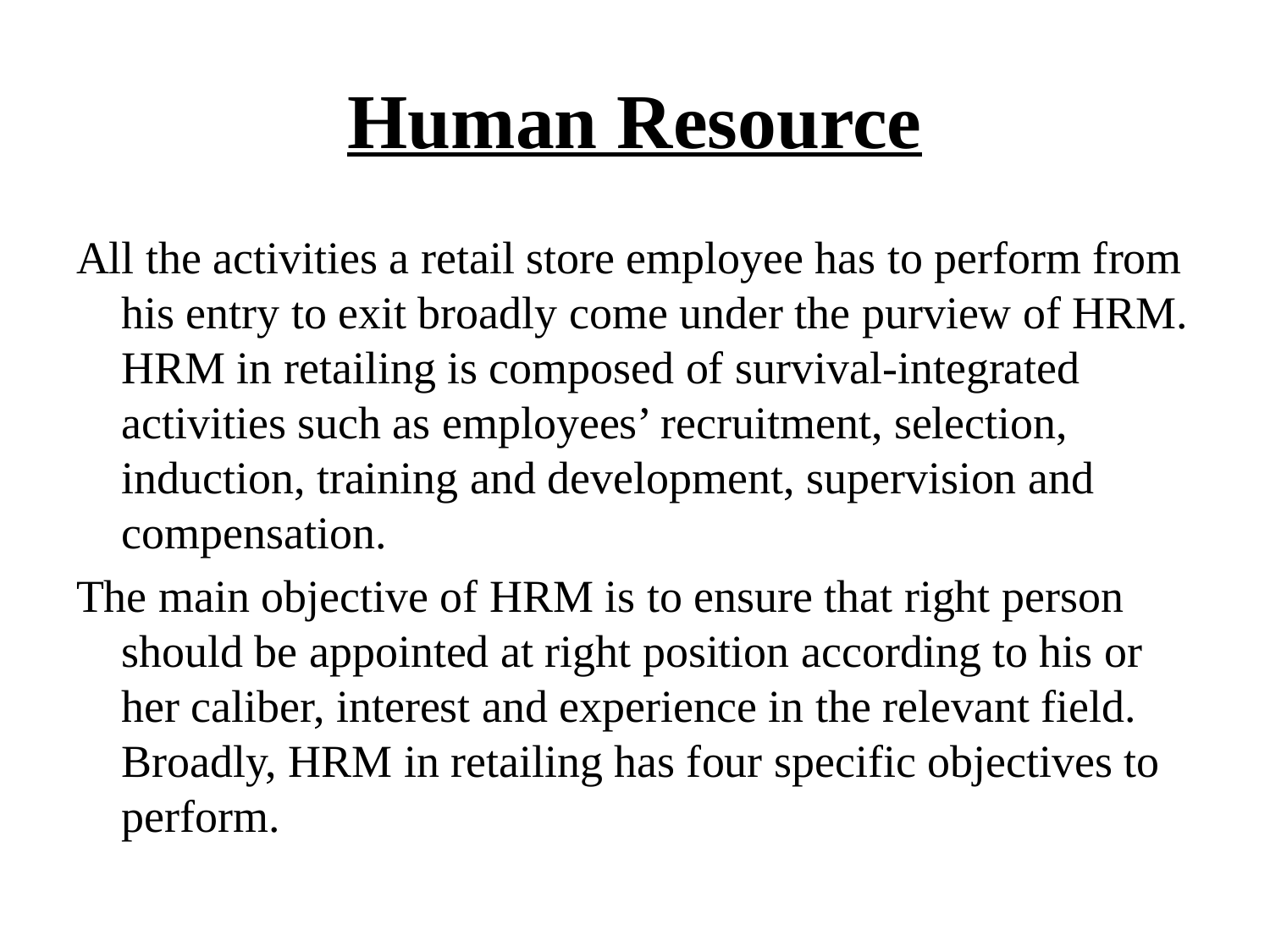

# Human Resource
All the activities a retail store employee has to perform from his entry to exit broadly come under the purview of HRM. HRM in retailing is composed of survival-integrated activities such as employees’ recruitment, selection, induction, training and development, supervision and compensation.
The main objective of HRM is to ensure that right person should be appointed at right position according to his or her caliber, interest and experience in the relevant field. Broadly, HRM in retailing has four specific objectives to perform.